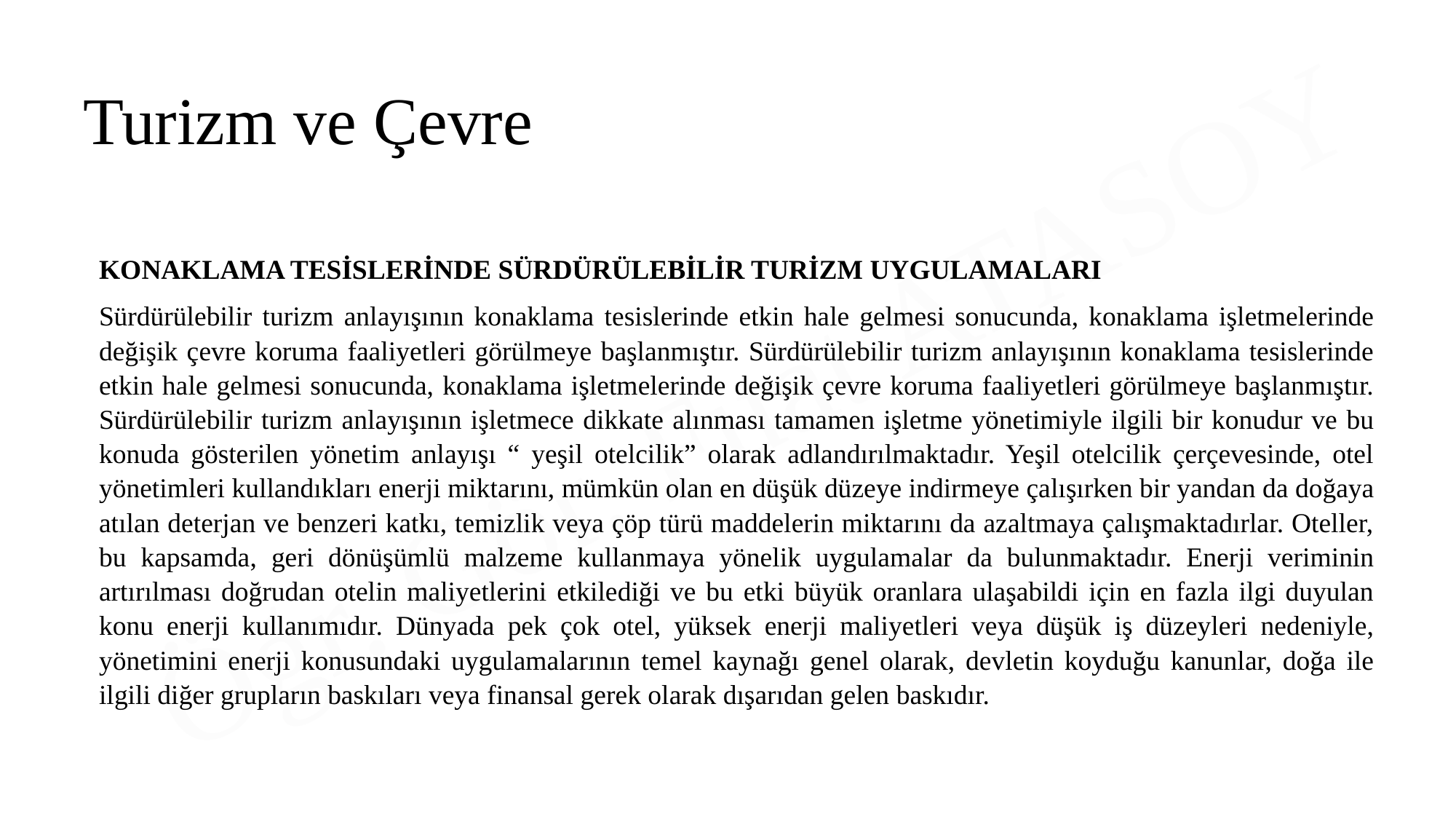

Turizm ve Çevre
KONAKLAMA TESİSLERİNDE SÜRDÜRÜLEBİLİR TURİZM UYGULAMALARI
Sürdürülebilir turizm anlayışının konaklama tesislerinde etkin hale gelmesi sonucunda, konaklama işletmelerinde değişik çevre koruma faaliyetleri görülmeye başlanmıştır. Sürdürülebilir turizm anlayışının konaklama tesislerinde etkin hale gelmesi sonucunda, konaklama işletmelerinde değişik çevre koruma faaliyetleri görülmeye başlanmıştır. Sürdürülebilir turizm anlayışının işletmece dikkate alınması tamamen işletme yönetimiyle ilgili bir konudur ve bu konuda gösterilen yönetim anlayışı “ yeşil otelcilik” olarak adlandırılmaktadır. Yeşil otelcilik çerçevesinde, otel yönetimleri kullandıkları enerji miktarını, mümkün olan en düşük düzeye indirmeye çalışırken bir yandan da doğaya atılan deterjan ve benzeri katkı, temizlik veya çöp türü maddelerin miktarını da azaltmaya çalışmaktadırlar. Oteller, bu kapsamda, geri dönüşümlü malzeme kullanmaya yönelik uygulamalar da bulunmaktadır. Enerji veriminin artırılması doğrudan otelin maliyetlerini etkilediği ve bu etki büyük oranlara ulaşabildi için en fazla ilgi duyulan konu enerji kullanımıdır. Dünyada pek çok otel, yüksek enerji maliyetleri veya düşük iş düzeyleri nedeniyle, yönetimini enerji konusundaki uygulamalarının temel kaynağı genel olarak, devletin koyduğu kanunlar, doğa ile ilgili diğer grupların baskıları veya finansal gerek olarak dışarıdan gelen baskıdır.